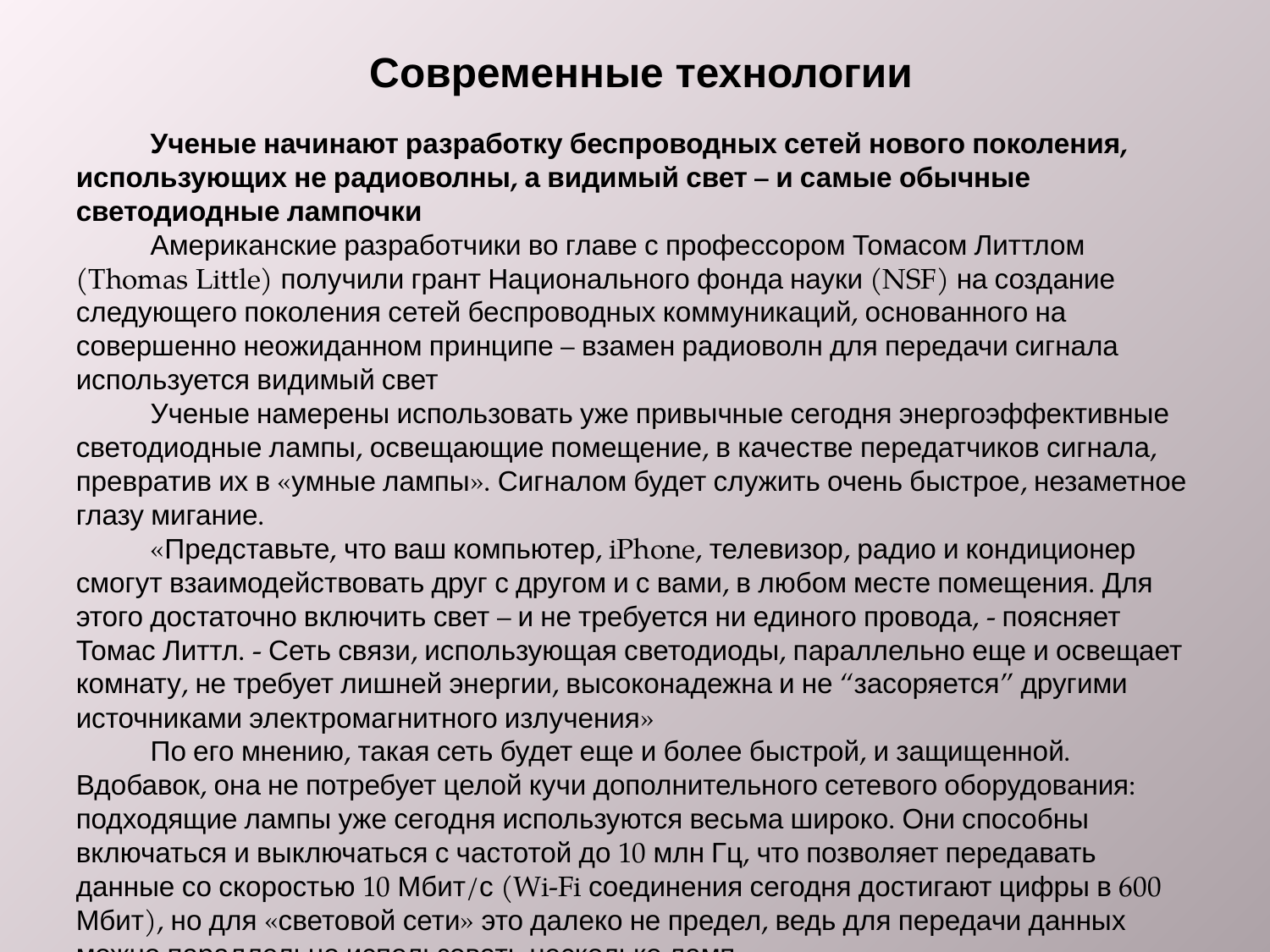

# Cовременные технологии
Ученые начинают разработку беспроводных сетей нового поколения, использующих не радиоволны, а видимый свет – и самые обычные светодиодные лампочки
Американские разработчики во главе с профессором Томасом Литтлом (Thomas Little) получили грант Национального фонда науки (NSF) на создание следующего поколения сетей беспроводных коммуникаций, основанного на совершенно неожиданном принципе – взамен радиоволн для передачи сигнала используется видимый свет
Ученые намерены использовать уже привычные сегодня энергоэффективные светодиодные лампы, освещающие помещение, в качестве передатчиков сигнала, превратив их в «умные лампы». Сигналом будет служить очень быстрое, незаметное глазу мигание.
«Представьте, что ваш компьютер, iPhone, телевизор, радио и кондиционер смогут взаимодействовать друг с другом и с вами, в любом месте помещения. Для этого достаточно включить свет – и не требуется ни единого провода, - поясняет Томас Литтл. - Сеть связи, использующая светодиоды, параллельно еще и освещает комнату, не требует лишней энергии, высоконадежна и не “засоряется” другими источниками электромагнитного излучения»
По его мнению, такая сеть будет еще и более быстрой, и защищенной. Вдобавок, она не потребует целой кучи дополнительного сетевого оборудования: подходящие лампы уже сегодня используются весьма широко. Они способны включаться и выключаться с частотой до 10 млн Гц, что позволяет передавать данные со скоростью 10 Мбит/с (Wi-Fi соединения сегодня достигают цифры в 600 Мбит), но для «световой сети» это далеко не предел, ведь для передачи данных можно параллельно использовать несколько ламп.